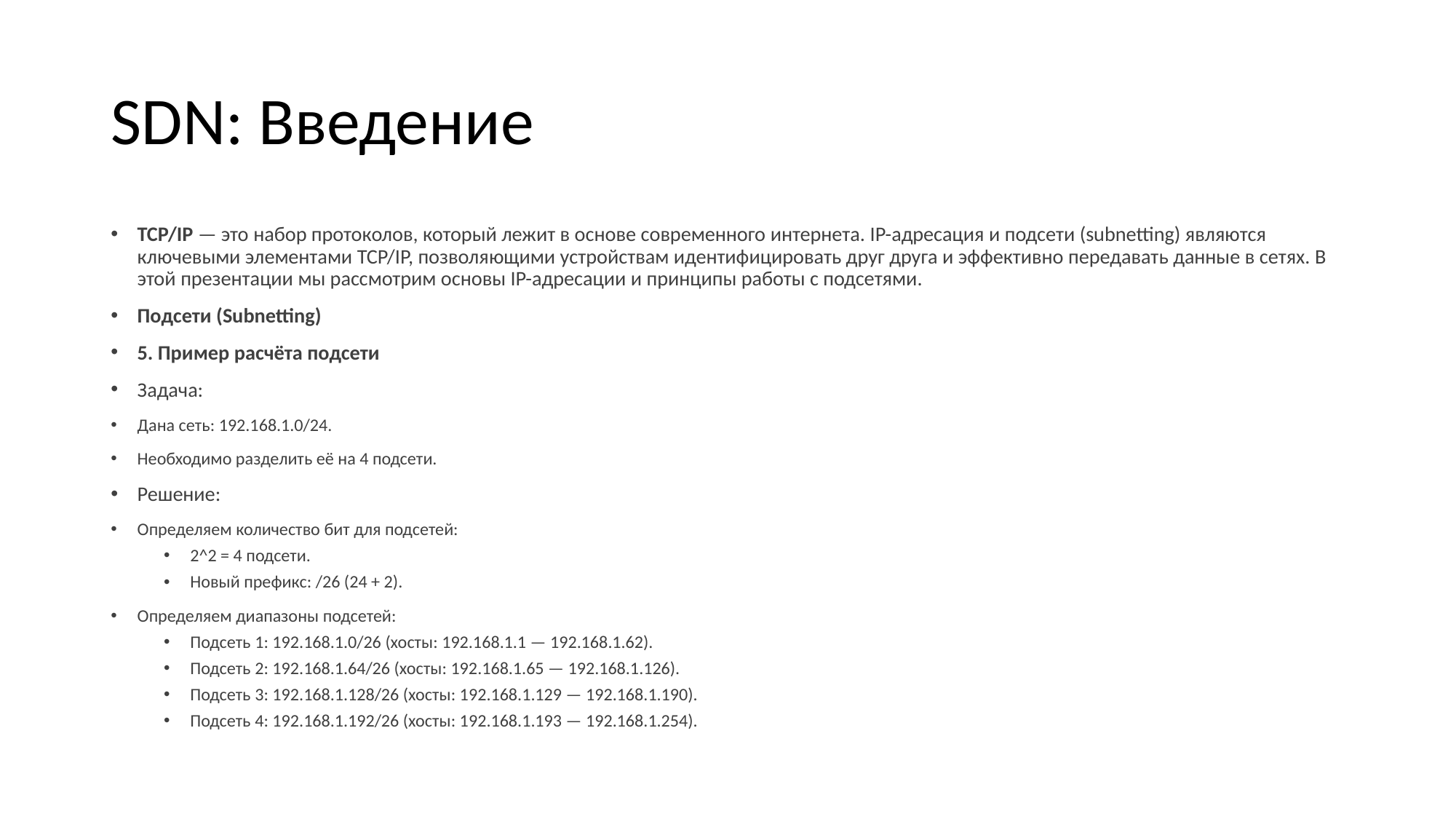

# SDN: Введение
TCP/IP — это набор протоколов, который лежит в основе современного интернета. IP-адресация и подсети (subnetting) являются ключевыми элементами TCP/IP, позволяющими устройствам идентифицировать друг друга и эффективно передавать данные в сетях. В этой презентации мы рассмотрим основы IP-адресации и принципы работы с подсетями.
Подсети (Subnetting)
5. Пример расчёта подсети
Задача:
Дана сеть: 192.168.1.0/24.
Необходимо разделить её на 4 подсети.
Решение:
Определяем количество бит для подсетей:
2^2 = 4 подсети.
Новый префикс: /26 (24 + 2).
Определяем диапазоны подсетей:
Подсеть 1: 192.168.1.0/26 (хосты: 192.168.1.1 — 192.168.1.62).
Подсеть 2: 192.168.1.64/26 (хосты: 192.168.1.65 — 192.168.1.126).
Подсеть 3: 192.168.1.128/26 (хосты: 192.168.1.129 — 192.168.1.190).
Подсеть 4: 192.168.1.192/26 (хосты: 192.168.1.193 — 192.168.1.254).